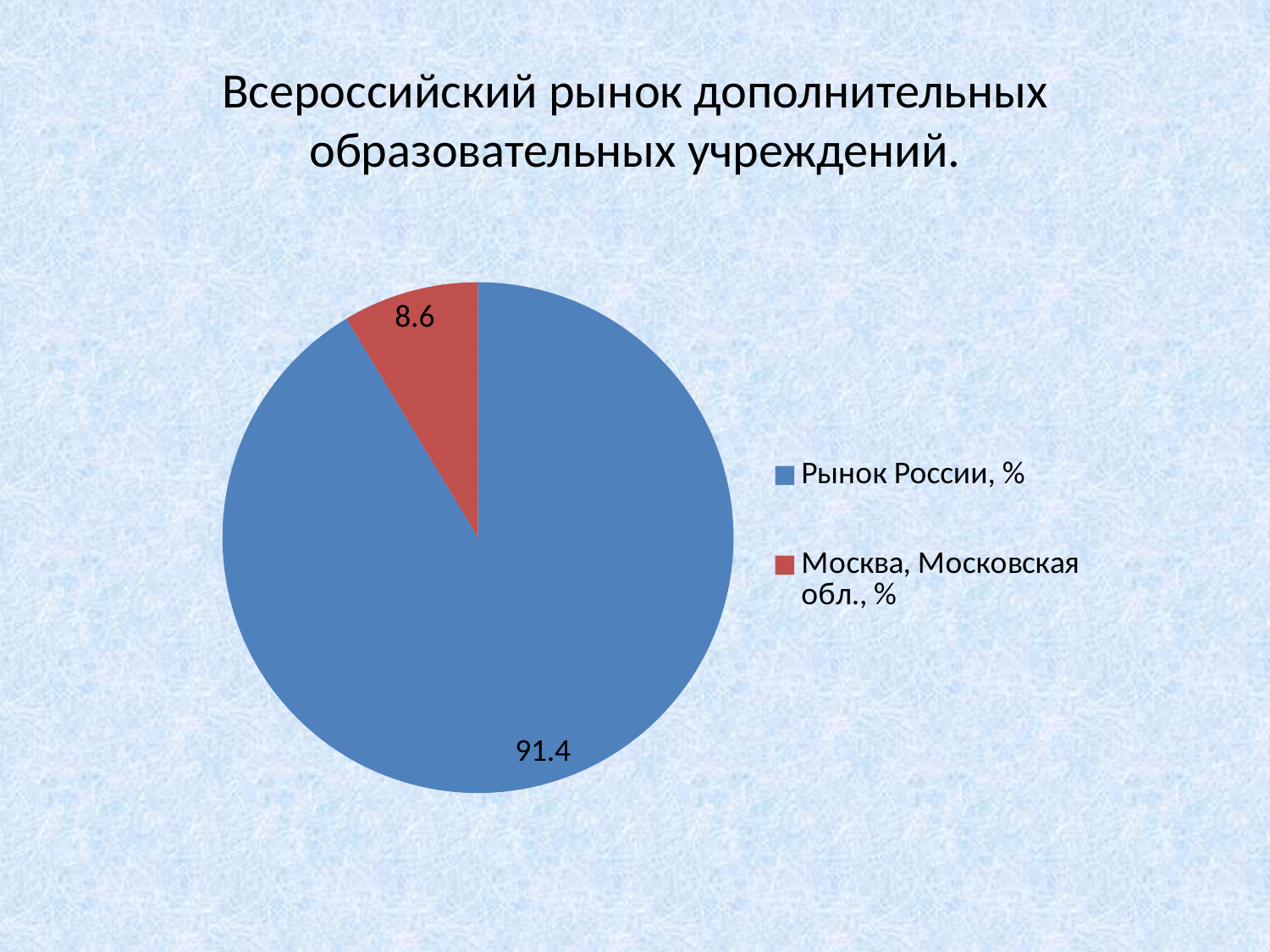

# Всероссийский рынок дополнительных образовательных учреждений.

### Chart

| Category | Восток |
|---|---|
| Рынок России, % | 91.4 |
| Москва, Московская обл., % | 8.6 |